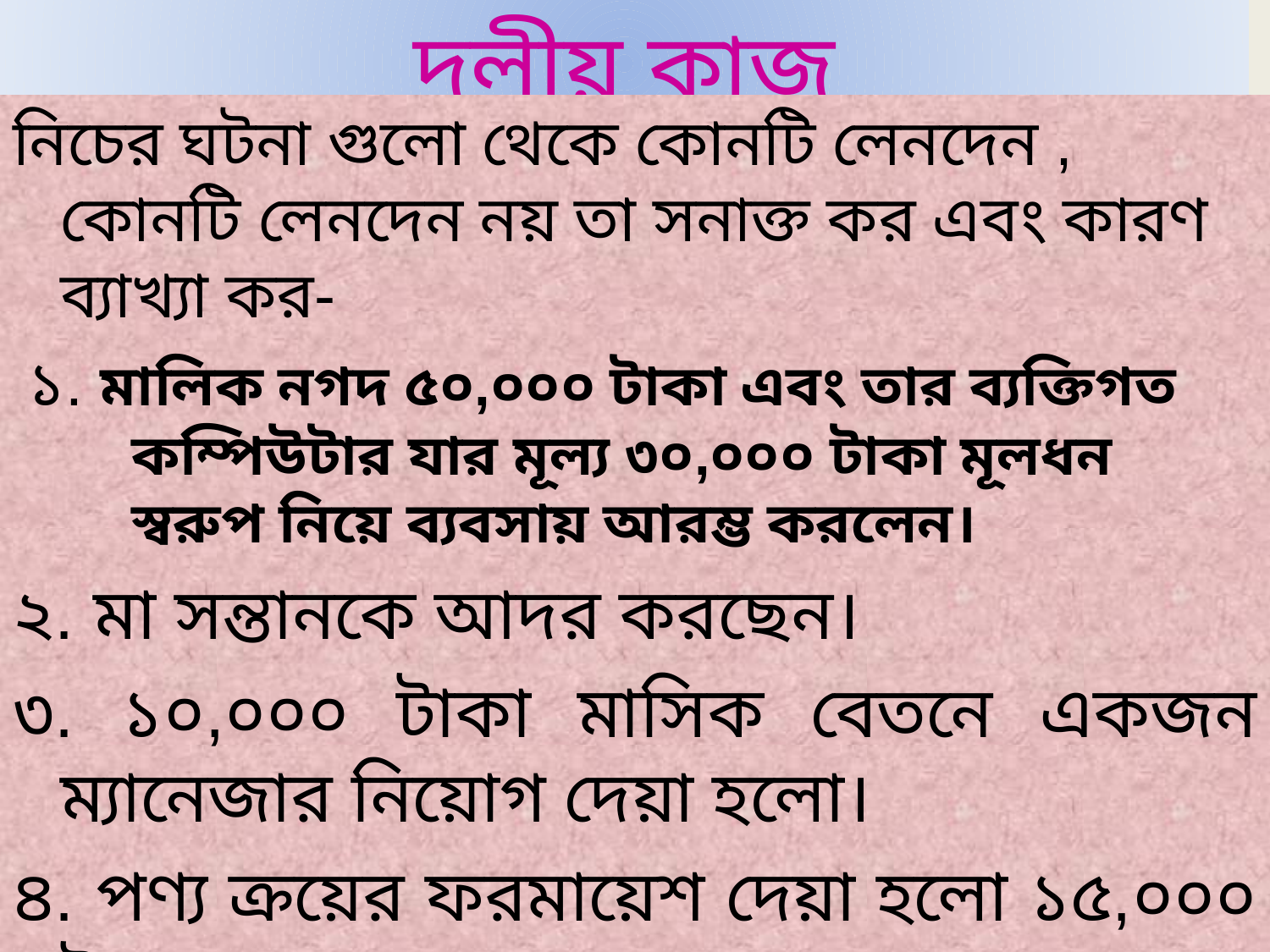

# দলীয় কাজ
নিচের ঘটনা গুলো থেকে কোনটি লেনদেন , কোনটি লেনদেন নয় তা সনাক্ত কর এবং কারণ ব্যাখ্যা কর-
১. মালিক নগদ ৫০,০০০ টাকা এবং তার ব্যক্তিগত কম্পিউটার যার মূল্য ৩০,০০০ টাকা মূলধন স্বরুপ নিয়ে ব্যবসায় আরম্ভ করলেন।
২. মা সন্তানকে আদর করছেন।
৩. ১০,০০০ টাকা মাসিক বেতনে একজন ম্যানেজার নিয়োগ দেয়া হলো।
৪. পণ্য ক্রয়ের ফরমায়েশ দেয়া হলো ১৫,০০০ টাকা।
৫. মজুরি প্রদান ১,০০০ টাকা।